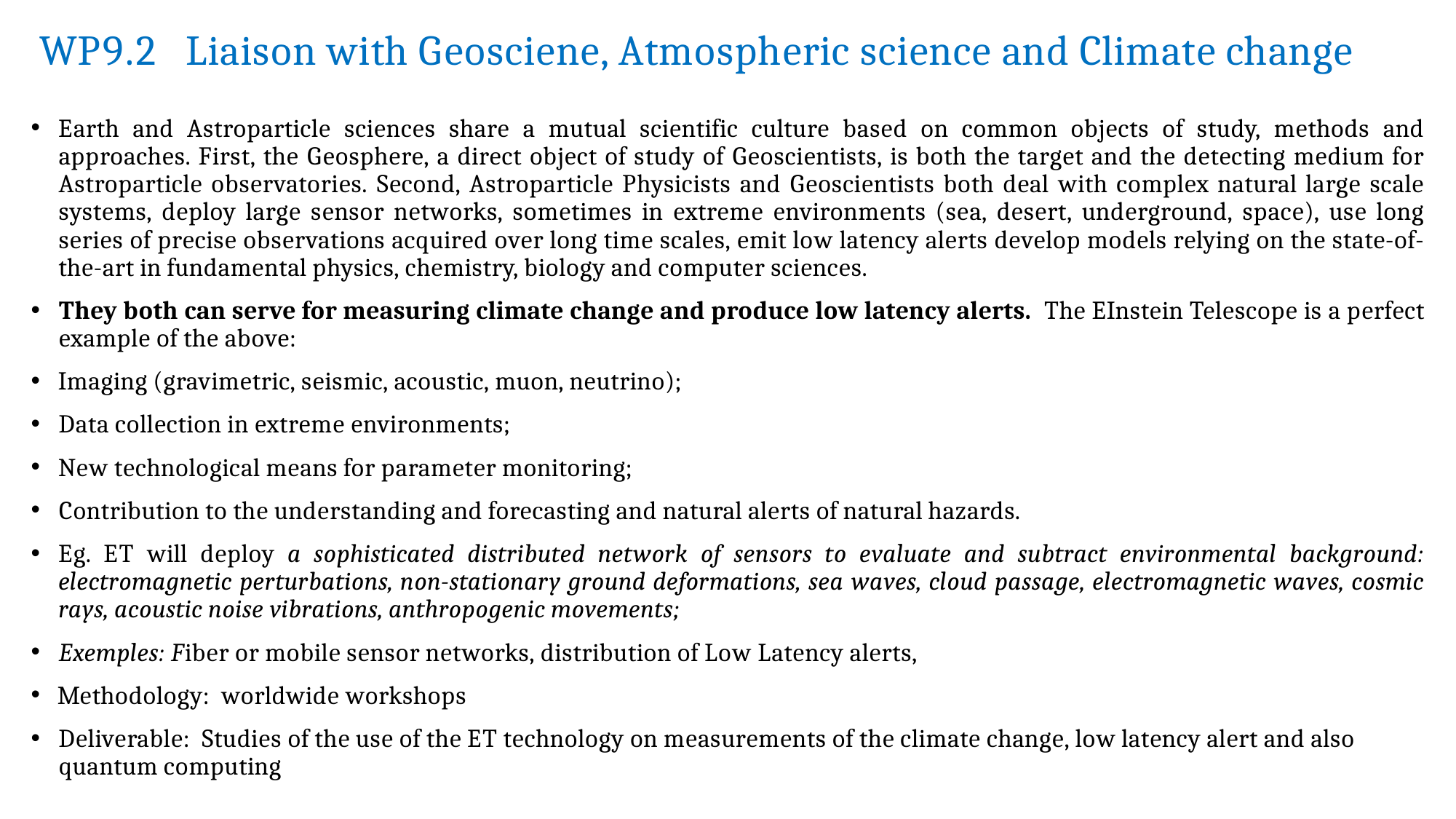

# WP9.2   Liaison with Geosciene, Atmospheric science and Climate change
Earth and Astroparticle sciences share a mutual scientific culture based on common objects of study, methods and approaches. First, the Geosphere, a direct object of study of Geoscientists, is both the target and the detecting medium for Astroparticle observatories. Second, Astroparticle Physicists and Geoscientists both deal with complex natural large scale systems, deploy large sensor networks, sometimes in extreme environments (sea, desert, underground, space), use long series of precise observations acquired over long time scales, emit low latency alerts develop models relying on the state-of-the-art in fundamental physics, chemistry, biology and computer sciences.
They both can serve for measuring climate change and produce low latency alerts.  The EInstein Telescope is a perfect example of the above:
Imaging (gravimetric, seismic, acoustic, muon, neutrino);
Data collection in extreme environments;
New technological means for parameter monitoring;
Contribution to the understanding and forecasting and natural alerts of natural hazards.
Eg. ET will deploy a sophisticated distributed network of sensors to evaluate and subtract environmental background: electromagnetic perturbations, non-stationary ground deformations, sea waves, cloud passage, electromagnetic waves, cosmic rays, acoustic noise vibrations, anthropogenic movements;
Exemples: Fiber or mobile sensor networks, distribution of Low Latency alerts,
Methodology:  worldwide workshops
Deliverable:  Studies of the use of the ET technology on measurements of the climate change, low latency alert and also quantum computing